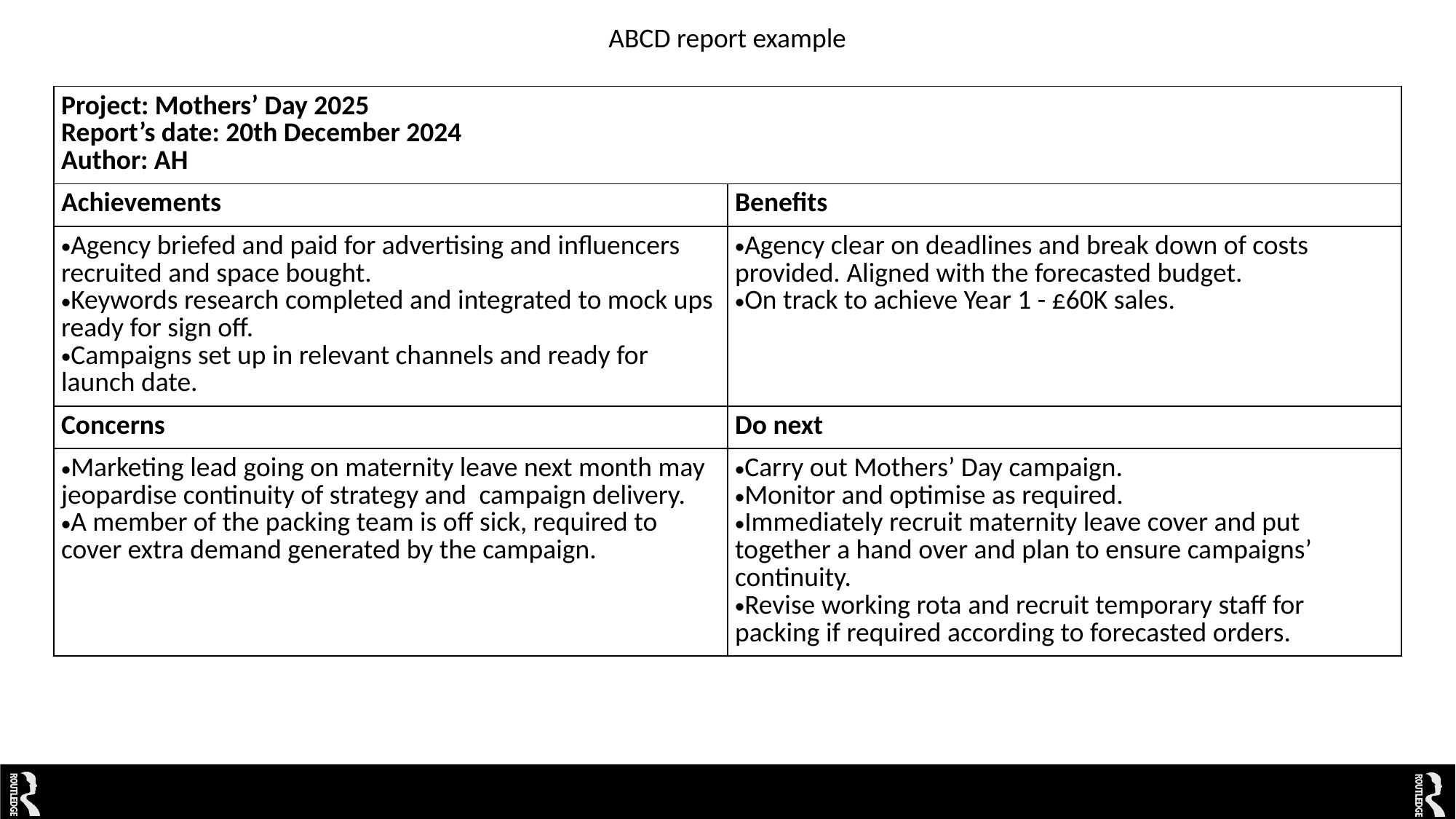

ABCD report example
| Project: Mothers’ Day 2025 Report’s date: 20th December 2024 Author: AH |  |
| --- | --- |
| Achievements | Benefits |
| Agency briefed and paid for advertising and influencers recruited and space bought. Keywords research completed and integrated to mock ups ready for sign off. Campaigns set up in relevant channels and ready for launch date. | Agency clear on deadlines and break down of costs provided. Aligned with the forecasted budget. On track to achieve Year 1 - £60K sales. |
| Concerns | Do next |
| Marketing lead going on maternity leave next month may jeopardise continuity of strategy and  campaign delivery. A member of the packing team is off sick, required to cover extra demand generated by the campaign. | Carry out Mothers’ Day campaign. Monitor and optimise as required. Immediately recruit maternity leave cover and put together a hand over and plan to ensure campaigns’ continuity. Revise working rota and recruit temporary staff for packing if required according to forecasted orders. |